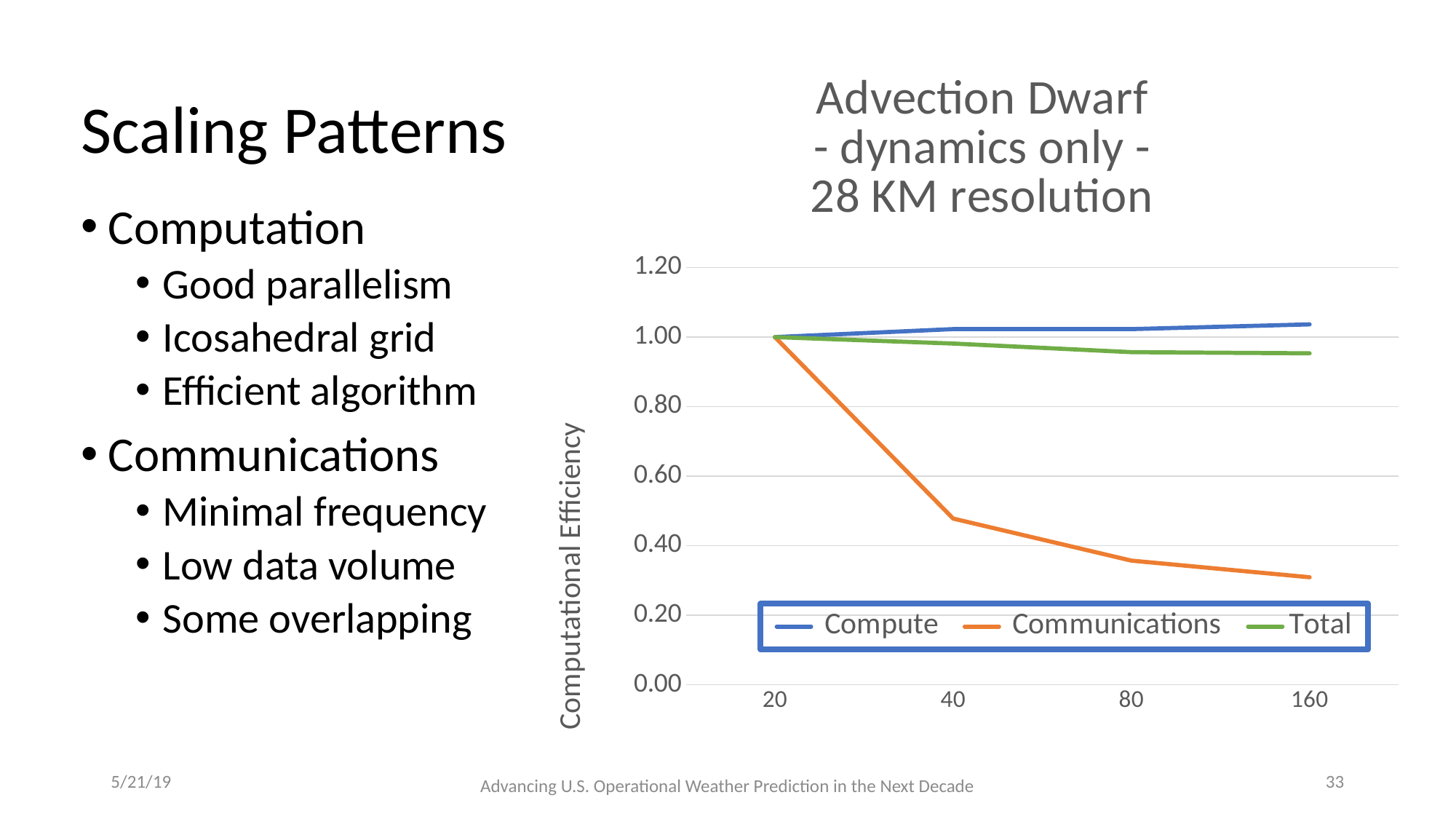

### Chart: Advection Dwarf
- dynamics only -
28 KM resolution

| Category |  Compute |  Communications | Total |
|---|---|---|---|
| 20 | 1.0 | 1.0 | 1.0 |
| 40 | 1.0230263157894737 | 0.4780876494023904 | 0.9814646004254025 |
| 80 | 1.0230263157894737 | 0.35714285714285715 | 0.9567535545023697 |
| 160 | 1.0366666666666666 | 0.30927835051546393 | 0.9533648170011806 |
# Scaling Patterns
Computation
Good parallelism
Icosahedral grid
Efficient algorithm
Communications
Minimal frequency
Low data volume
Some overlapping
5/21/19
33
Advancing U.S. Operational Weather Prediction in the Next Decade